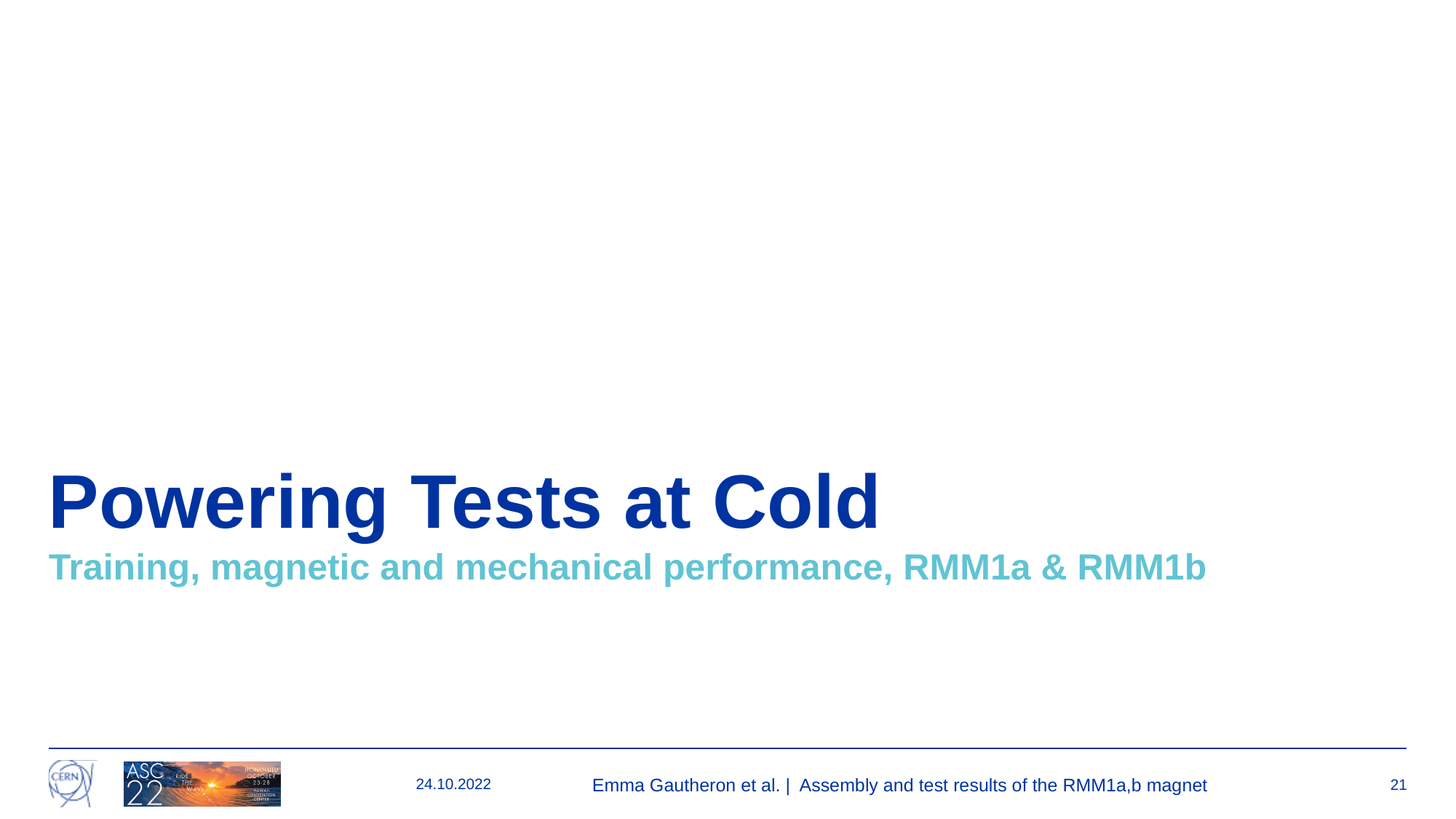

# Powering Tests at Cold
Training, magnetic and mechanical performance, RMM1a & RMM1b

24.10.2022
Emma Gautheron et al. |  Assembly and test results of the RMM1a,b magnet
21